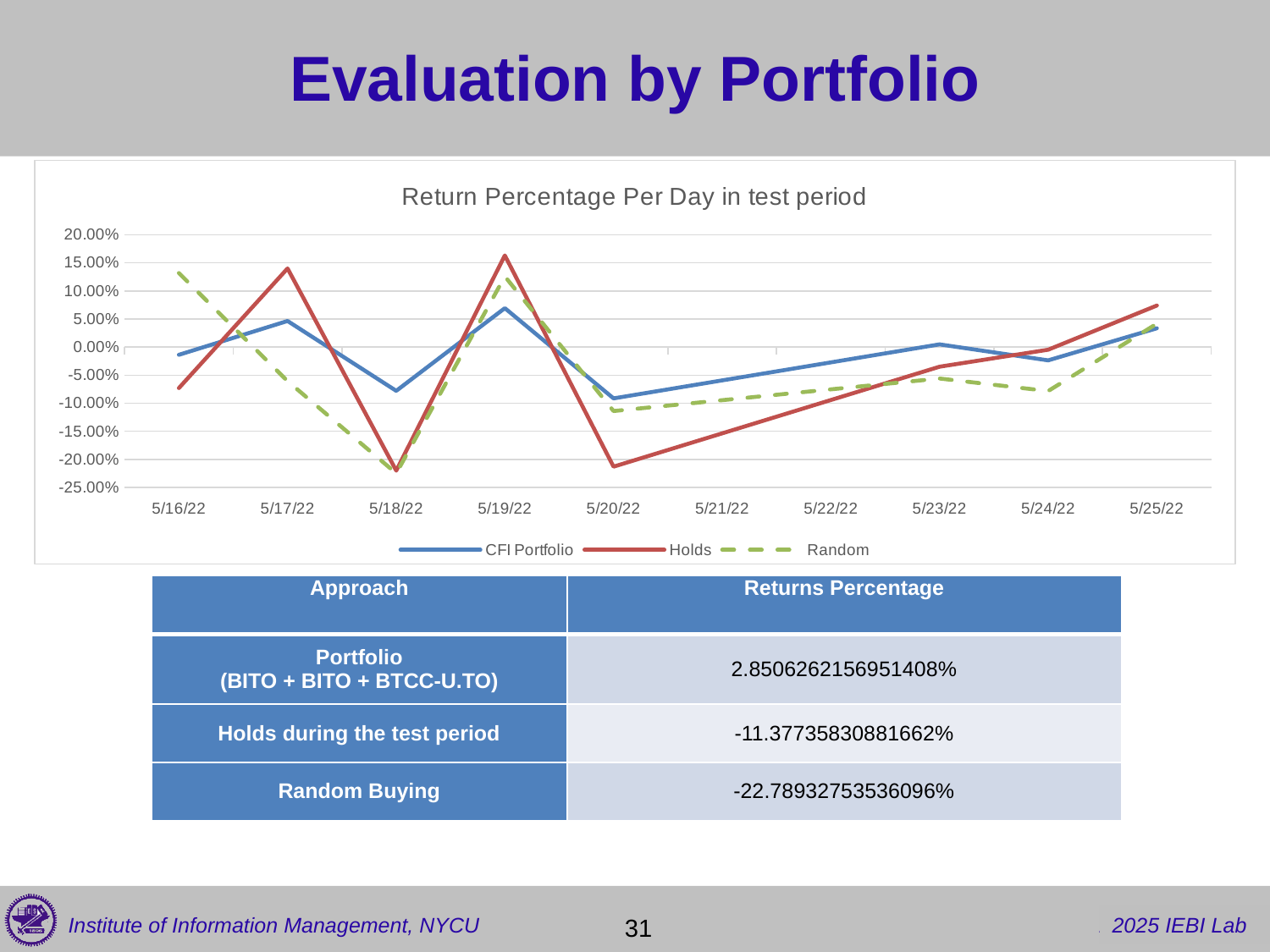

# Evaluation by Portfolio

### Chart: Return Percentage Per Day in test period

| Category | CFI Portfolio | Holds | Random |
|---|---|---|---|
| 44697 | -0.0136527620452212 | -0.07289999999999999 | 0.131886460981275 |
| 44698 | 0.0465427512628383 | 0.1402 | -0.0605506661162381 |
| 44699 | -0.077823886357991 | -0.2201 | -0.224820580060221 |
| 44700 | 0.069446729031425 | 0.1633 | 0.125970147074894 |
| 44701 | -0.0913537843692416 | -0.21289999999999998 | -0.113852265367099 |
| 44704 | 0.00491234826862366 | -0.0349 | -0.0559163881107245 |
| 44705 | -0.0235323056715838 | -0.004600000000000005 | -0.0782160298113424 |
| 44706 | 0.0336081779170507 | 0.0741 | 0.0417768400594337 |
| Approach | Returns Percentage |
| --- | --- |
| Portfolio (BITO + BITO + BTCC-U.TO) | 2.8506262156951408% |
| Holds during the test period | -11.37735830881662% |
| Random Buying | -22.78932753536096% |
   31